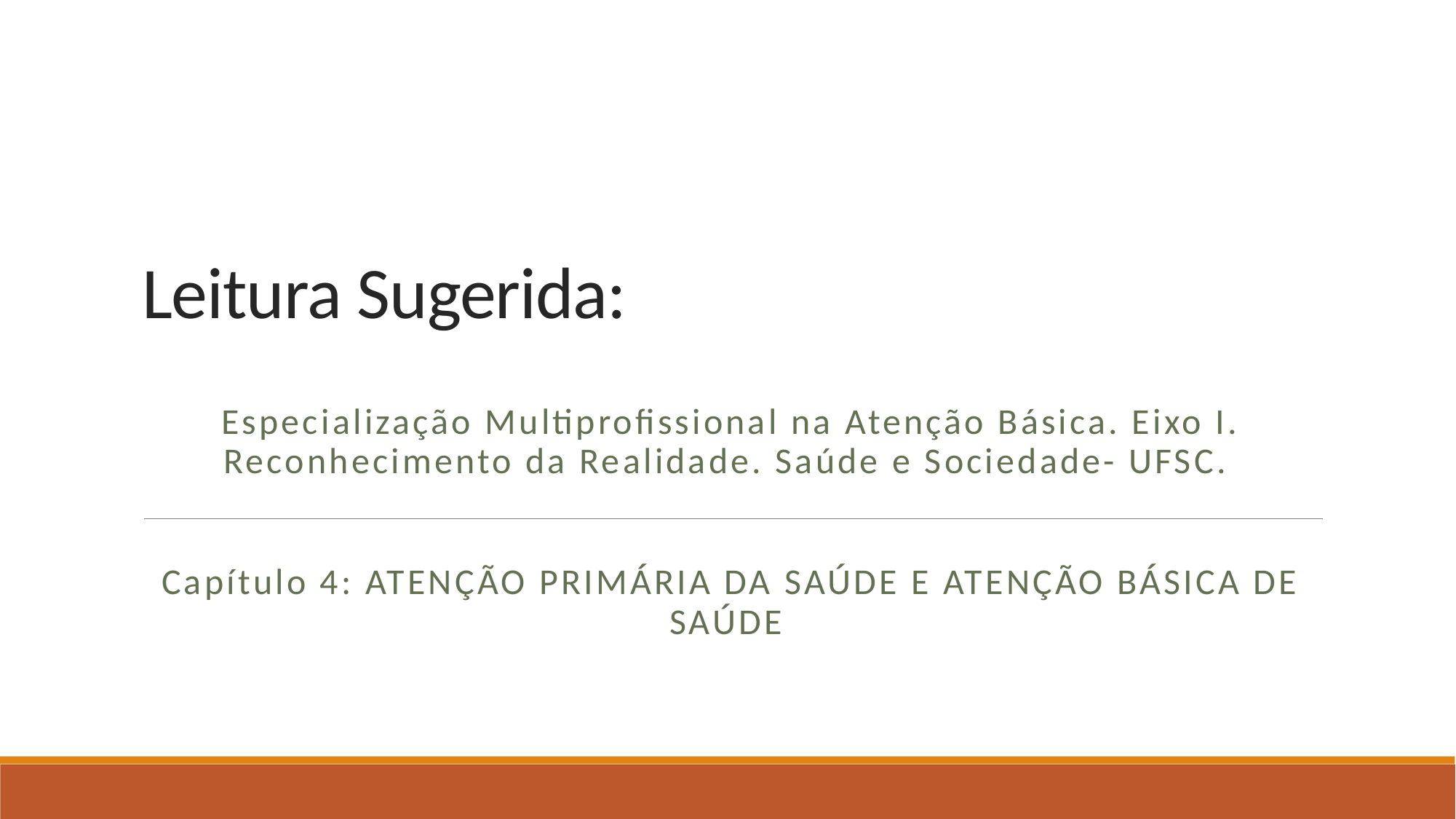

# Leitura Sugerida:
Especialização Multiprofissional na Atenção Básica. Eixo I. Reconhecimento da Realidade. Saúde e Sociedade- UFSC.

Capítulo 4: ATENÇÃO PRIMÁRIA DA SAÚDE E ATENÇÃO BÁSICA DE SAÚDE